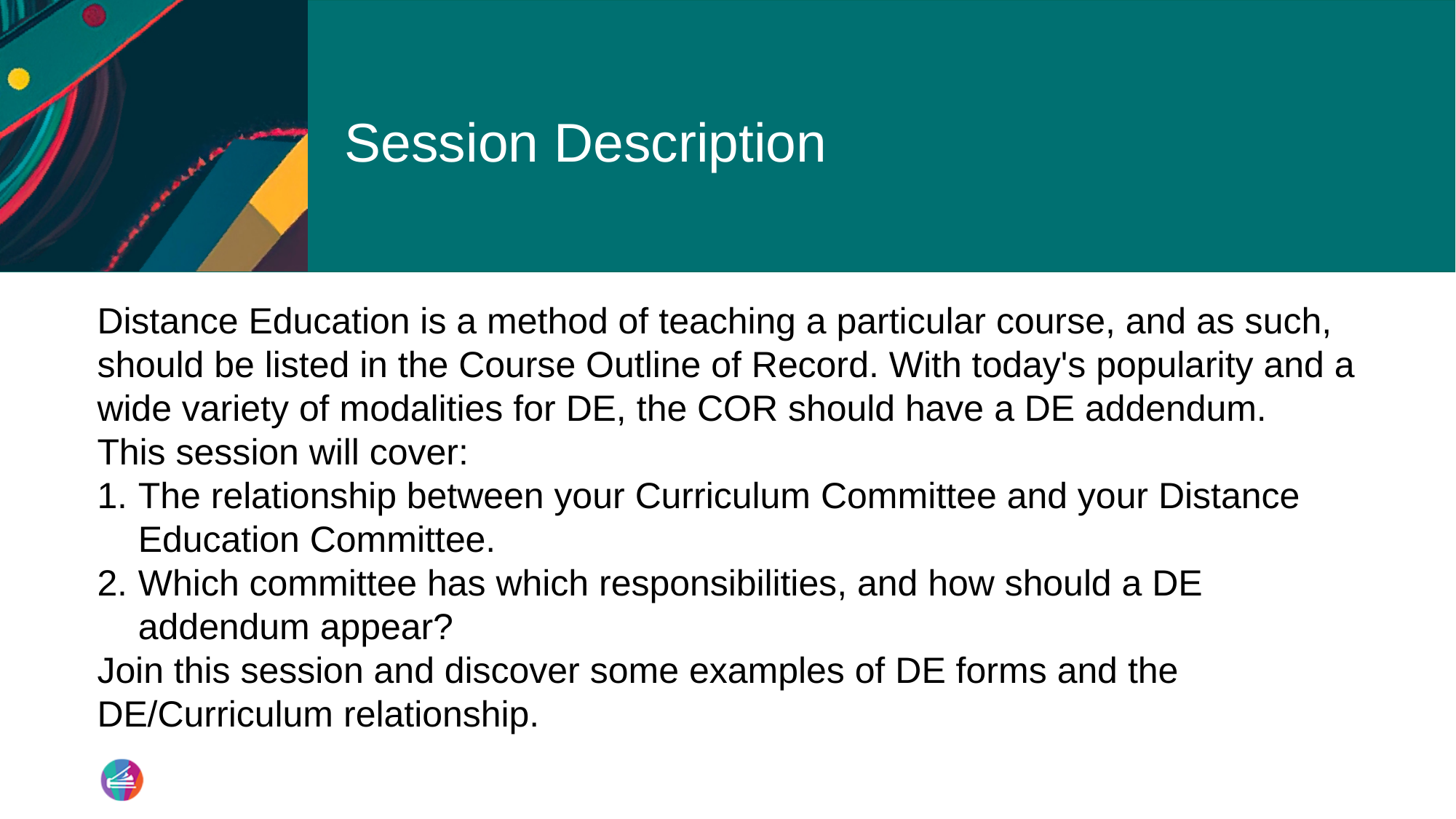

# Session Description
Distance Education is a method of teaching a particular course, and as such, should be listed in the Course Outline of Record. With today's popularity and a wide variety of modalities for DE, the COR should have a DE addendum.
This session will cover:
The relationship between your Curriculum Committee and your Distance Education Committee.
Which committee has which responsibilities, and how should a DE addendum appear?
Join this session and discover some examples of DE forms and the DE/Curriculum relationship.